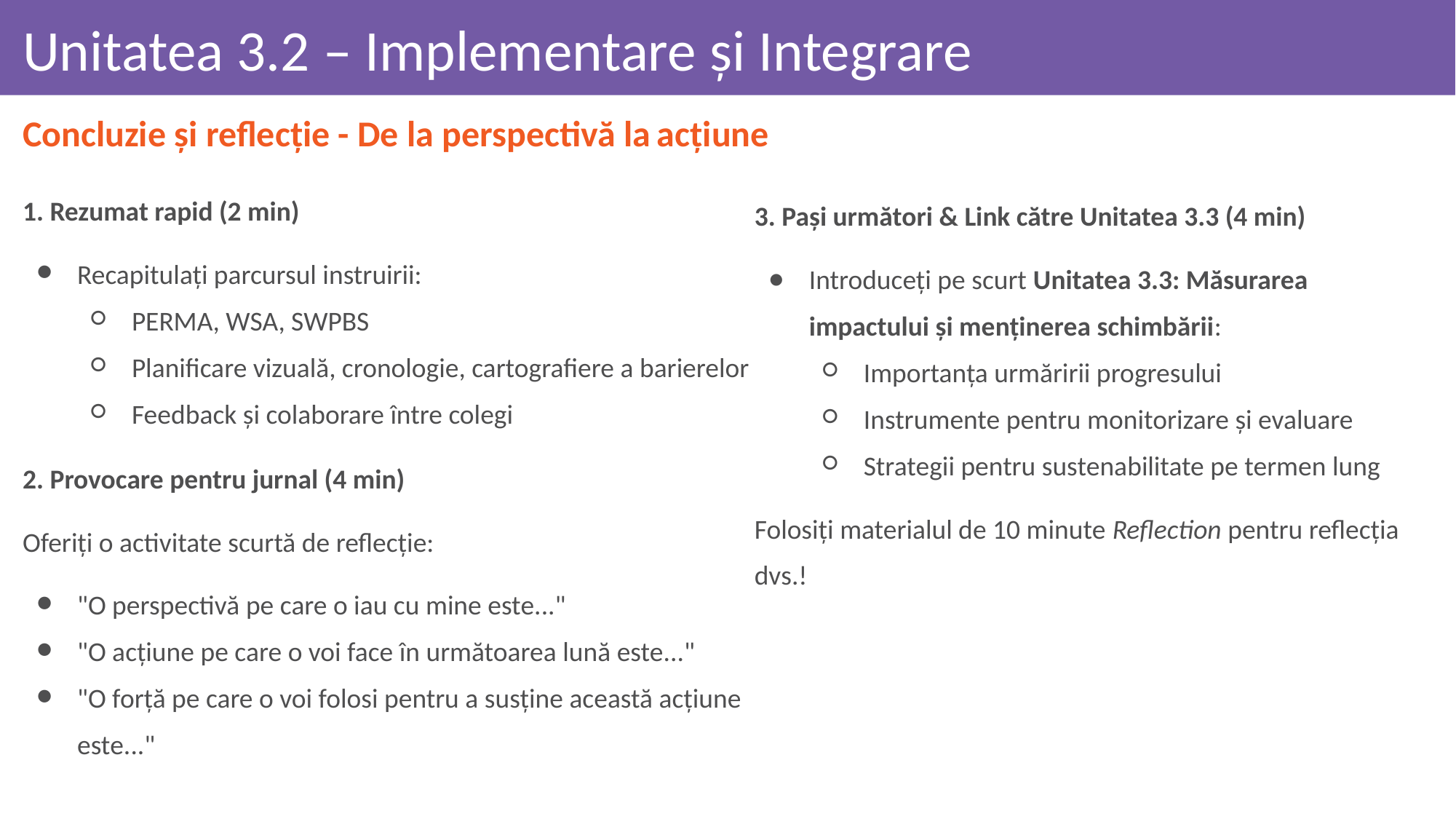

# Unitatea 3.2 – Implementare și Integrare
Concluzie și reflecție - De la perspectivă la acțiune
3. Pași următori & Link către Unitatea 3.3 (4 min)
Introduceți pe scurt Unitatea 3.3: Măsurarea impactului și menținerea schimbării:
Importanța urmăririi progresului
Instrumente pentru monitorizare și evaluare
Strategii pentru sustenabilitate pe termen lung
Folosiți materialul de 10 minute Reflection pentru reflecția dvs.!

1. Rezumat rapid (2 min)
Recapitulați parcursul instruirii:
PERMA, WSA, SWPBS
Planificare vizuală, cronologie, cartografiere a barierelor
Feedback și colaborare între colegi
2. Provocare pentru jurnal (4 min)
Oferiți o activitate scurtă de reflecție:
"O perspectivă pe care o iau cu mine este..."
"O acțiune pe care o voi face în următoarea lună este..."
"O forță pe care o voi folosi pentru a susține această acțiune este..."